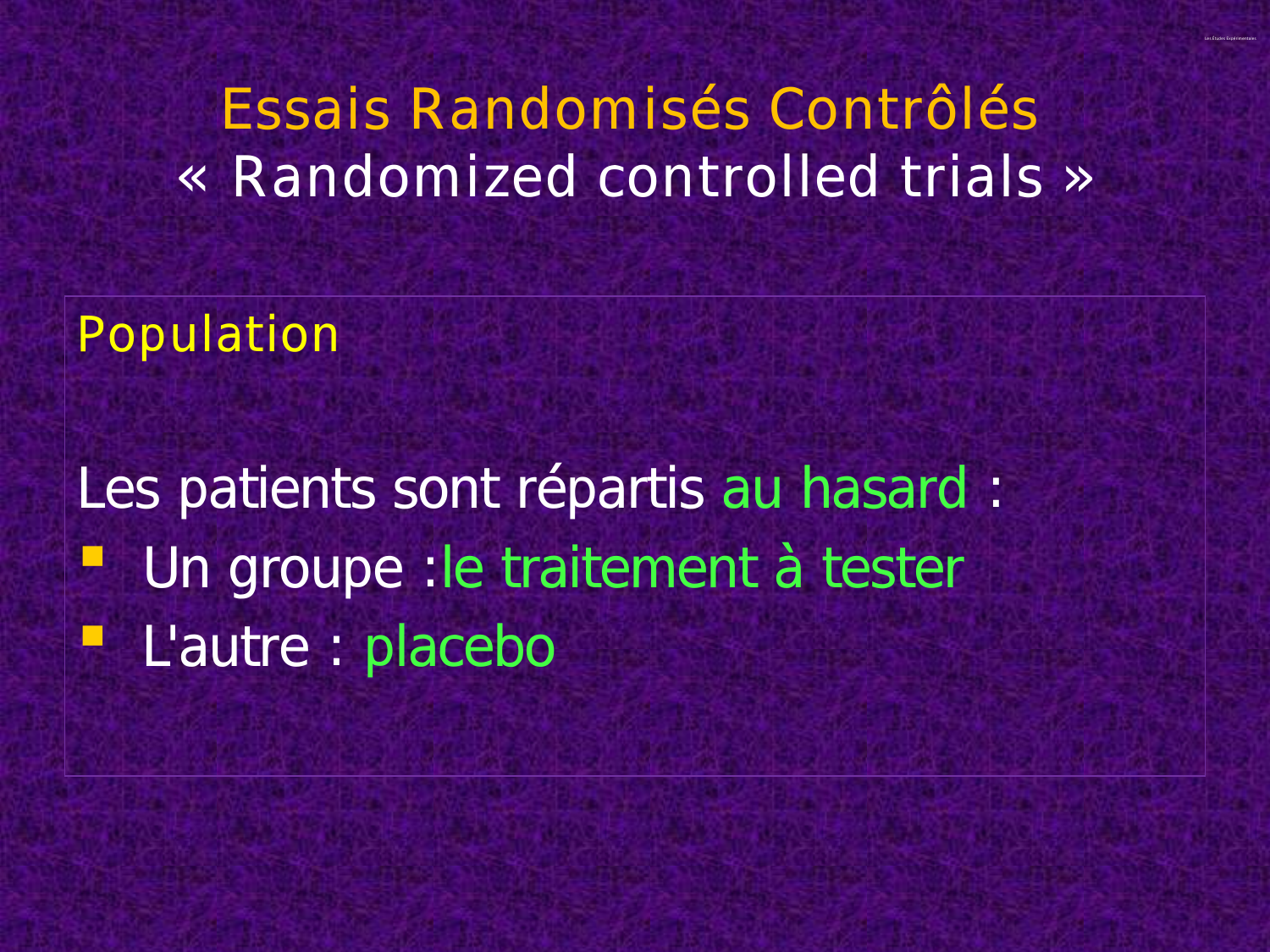

# Les Études Expérimentales
Essais Randomisés Contrôlés
« Randomized controlled trials »

Population

Les patients sont répartis au hasard :
 Un groupe :le traitement à tester
 L'autre : placebo